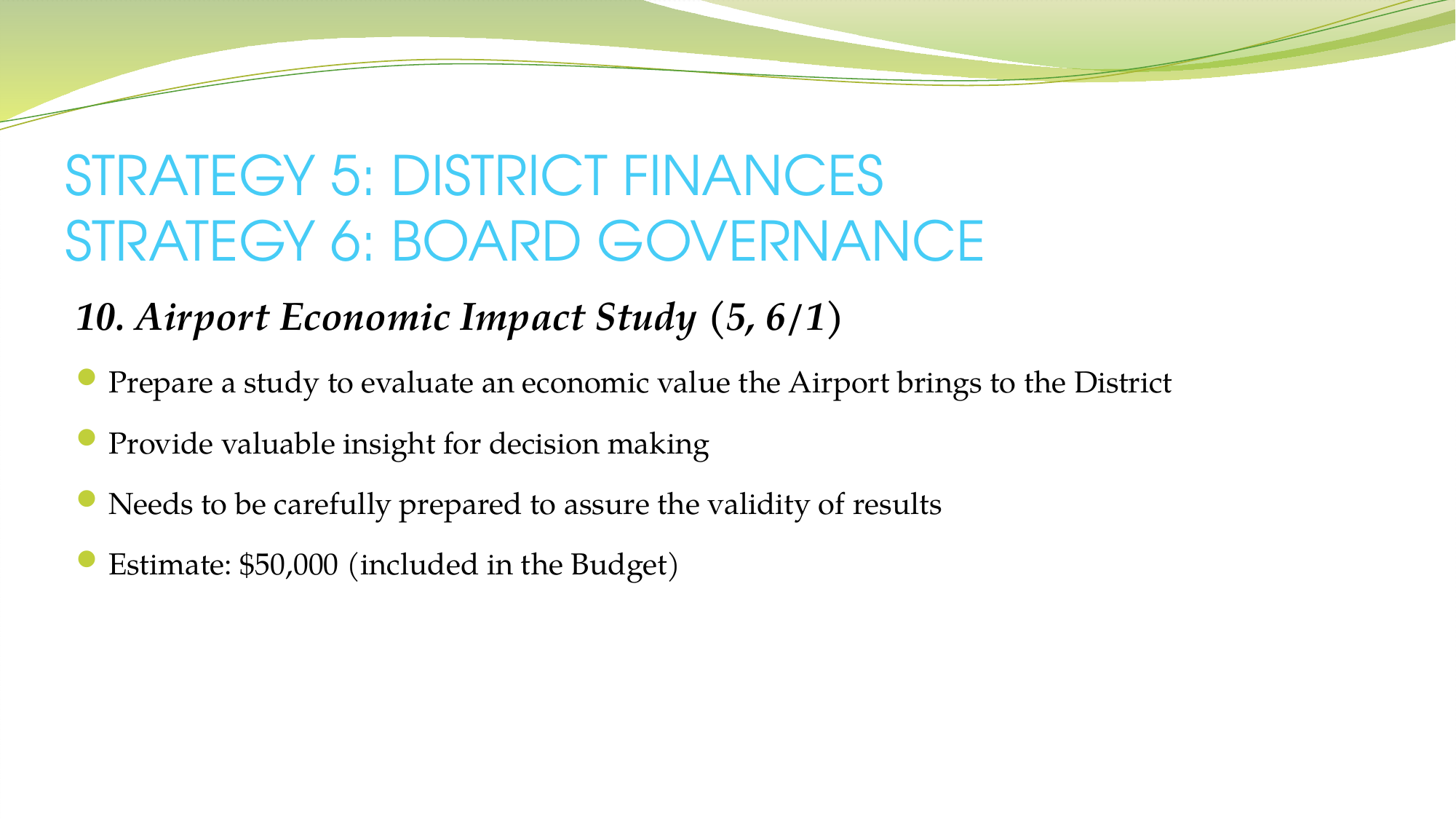

# STRATEGY 5: DISTRICT FINANCES STRATEGY 6: BOARD GOVERNANCE
10. Airport Economic Impact Study (5, 6/1)
Prepare a study to evaluate an economic value the Airport brings to the District
Provide valuable insight for decision making
Needs to be carefully prepared to assure the validity of results
Estimate: $50,000 (included in the Budget)